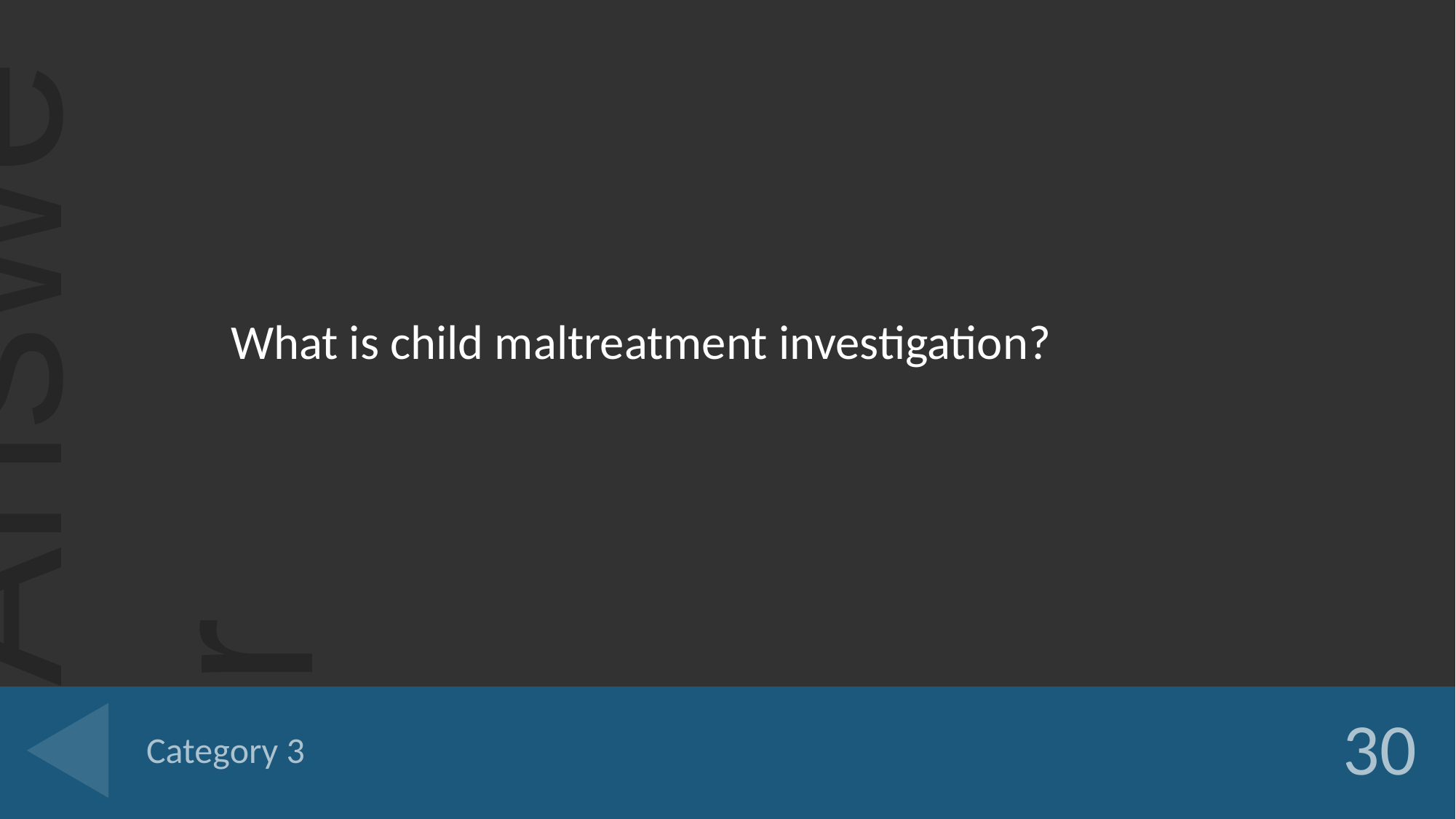

What is child maltreatment investigation?
# Category 3
30